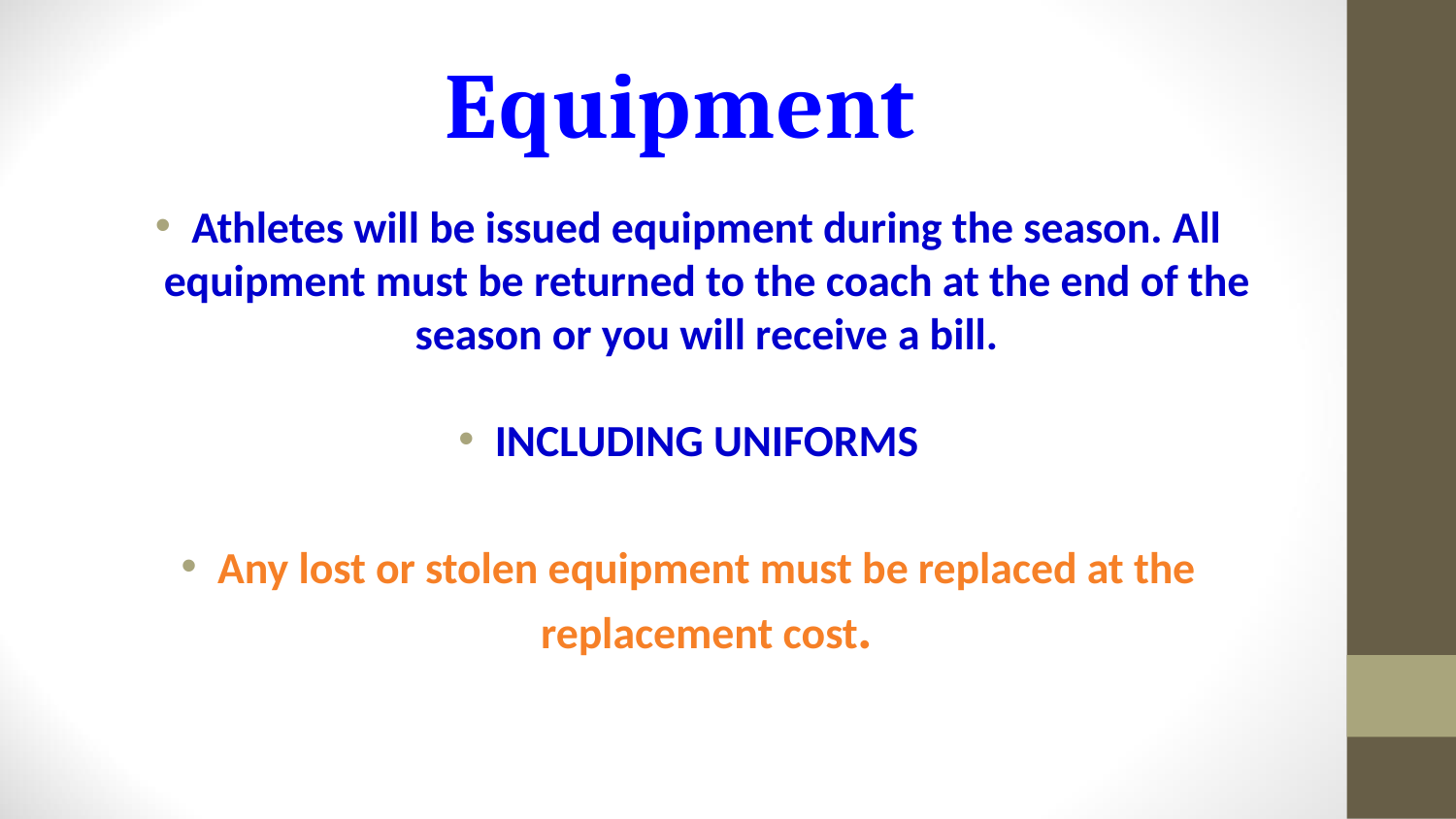

# Equipment
Athletes will be issued equipment during the season. All equipment must be returned to the coach at the end of the season or you will receive a bill.

INCLUDING UNIFORMS

Any lost or stolen equipment must be replaced at the replacement cost.